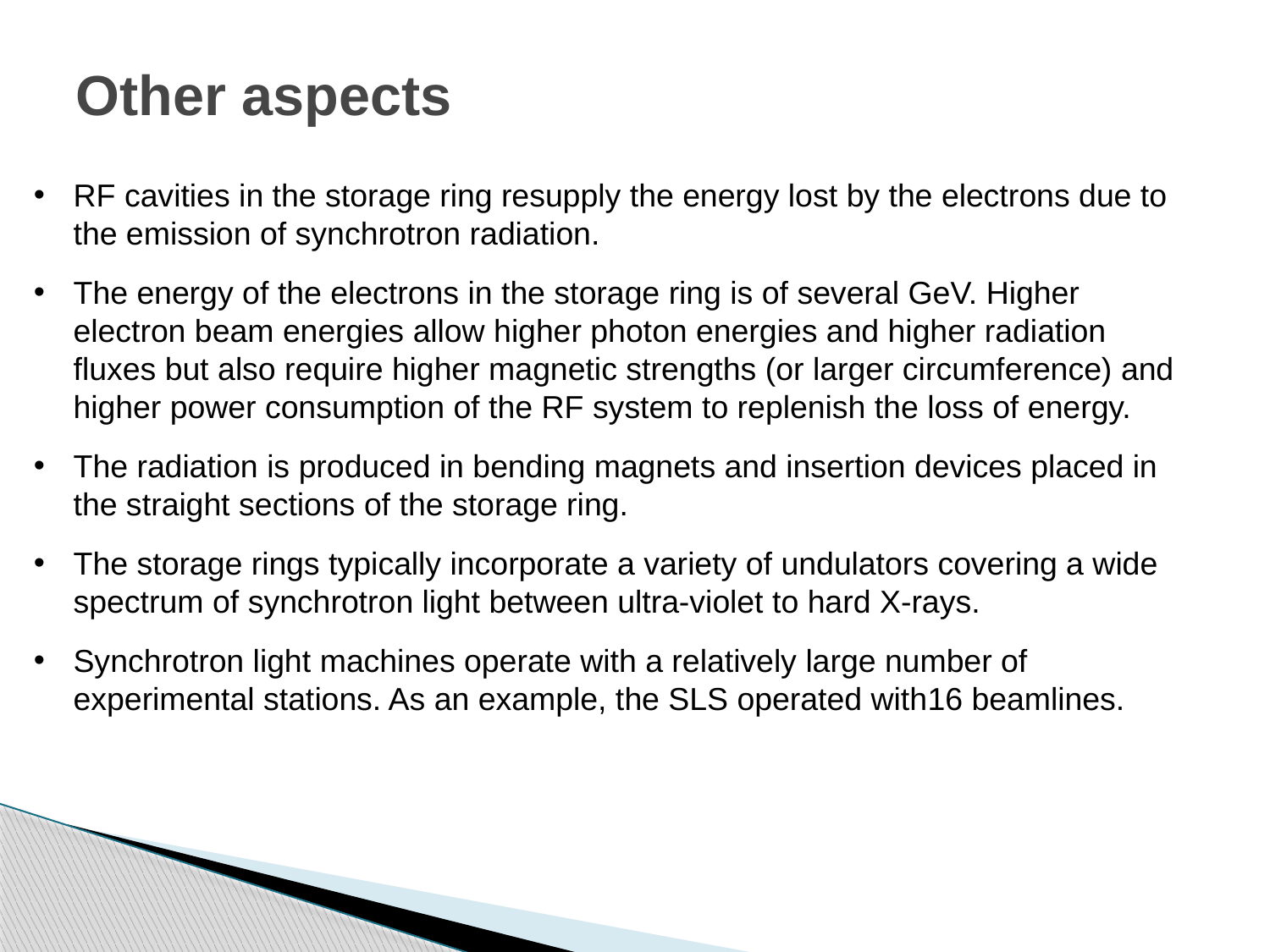

# Other aspects
RF cavities in the storage ring resupply the energy lost by the electrons due to the emission of synchrotron radiation.
The energy of the electrons in the storage ring is of several GeV. Higher electron beam energies allow higher photon energies and higher radiation fluxes but also require higher magnetic strengths (or larger circumference) and higher power consumption of the RF system to replenish the loss of energy.
The radiation is produced in bending magnets and insertion devices placed in the straight sections of the storage ring.
The storage rings typically incorporate a variety of undulators covering a wide spectrum of synchrotron light between ultra-violet to hard X-rays.
Synchrotron light machines operate with a relatively large number of experimental stations. As an example, the SLS operated with16 beamlines.